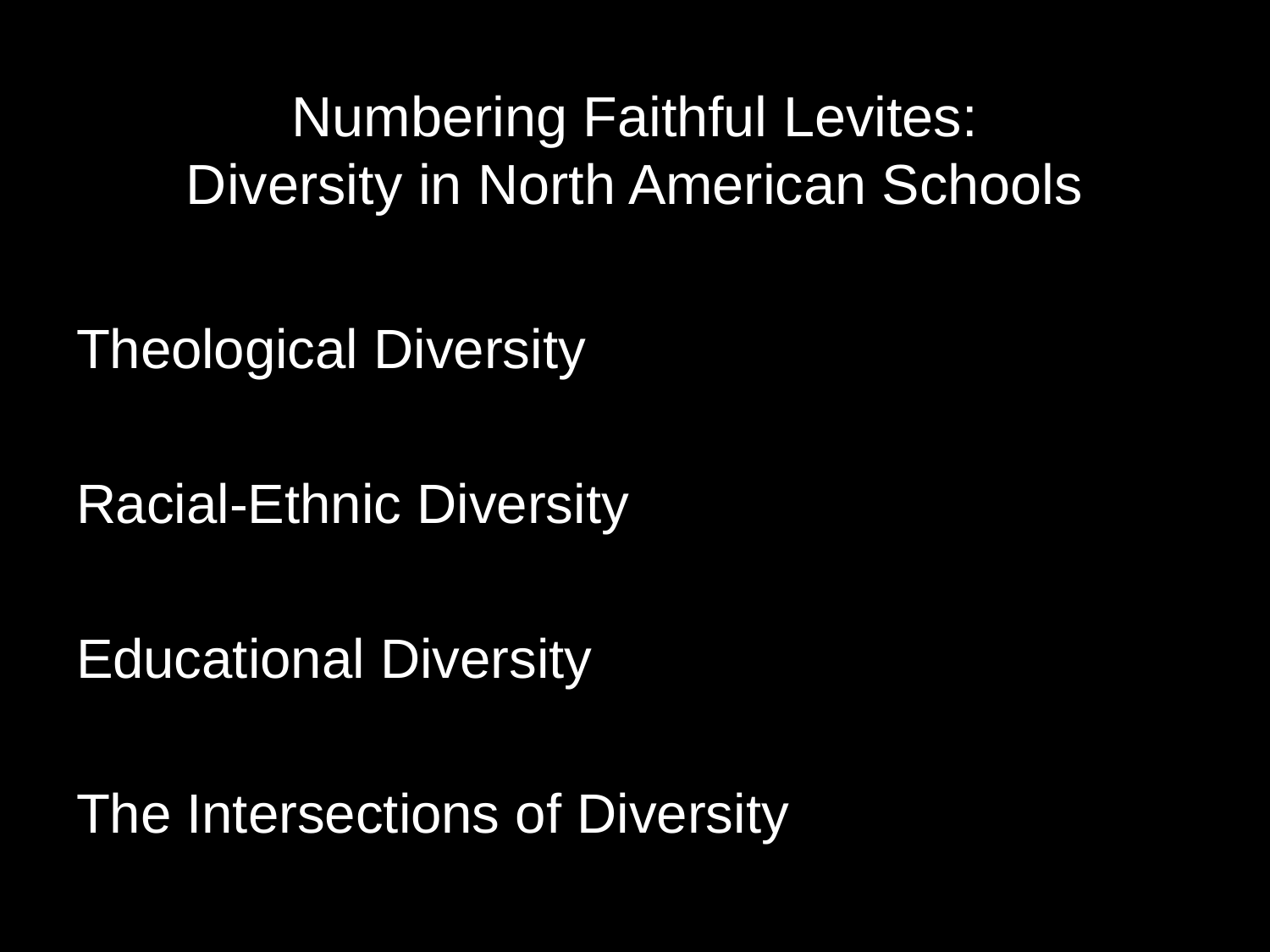

# Numbering Faithful Levites: Diversity in North American Schools
Theological Diversity

Racial-Ethnic Diversity

Educational Diversity

The Intersections of Diversity